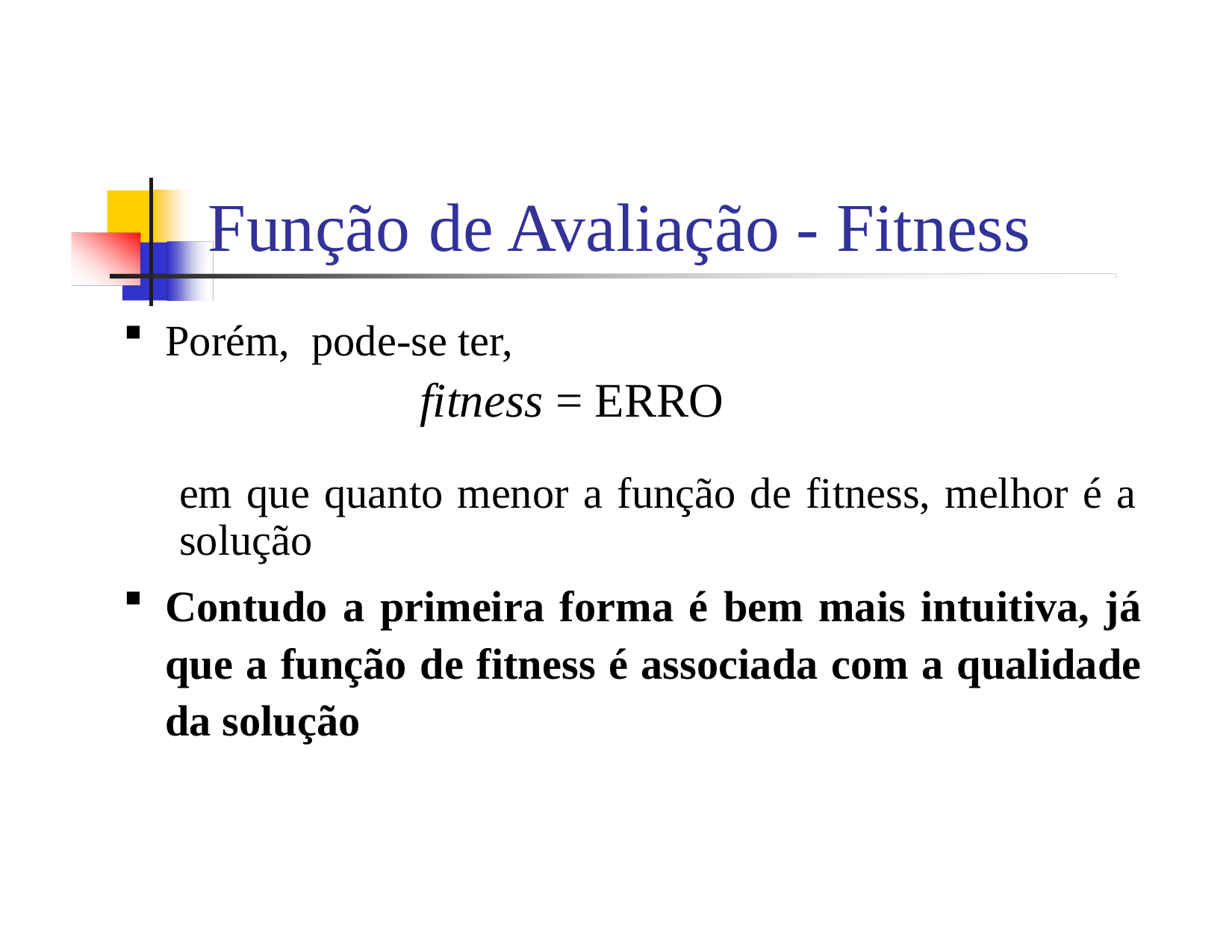

Função de Avaliação - Fitness

Porém,  pode-se ter,

em que quanto menor a função de fitness, melhor é a solução
Contudo a primeira forma é bem mais intuitiva, já que a função de fitness é associada com a qualidade da solução
fitness = ERRO